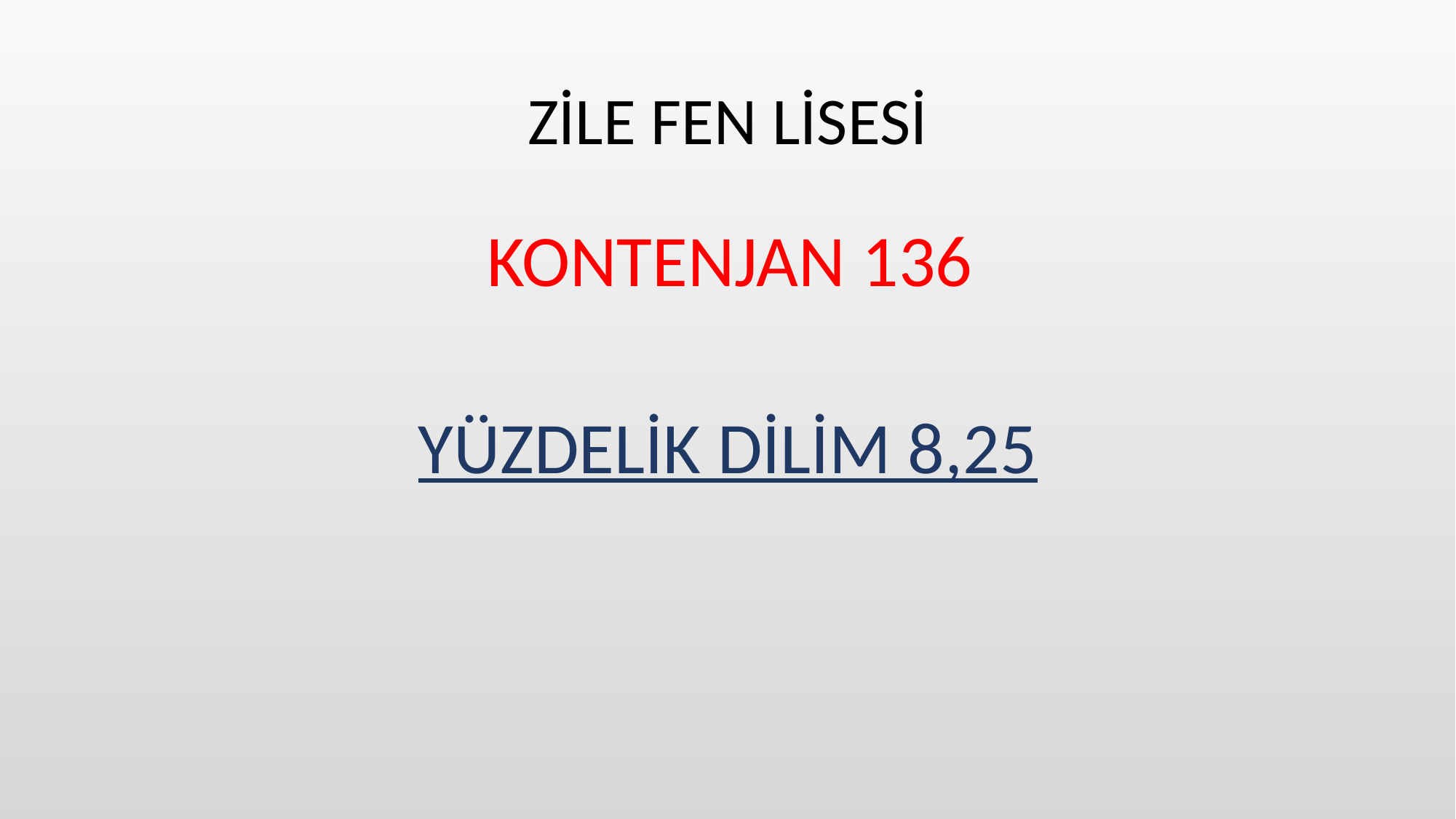

# ZİLE FEN LİSESİ
                       KONTENJAN 136

YÜZDELİK DİLİM 8,25